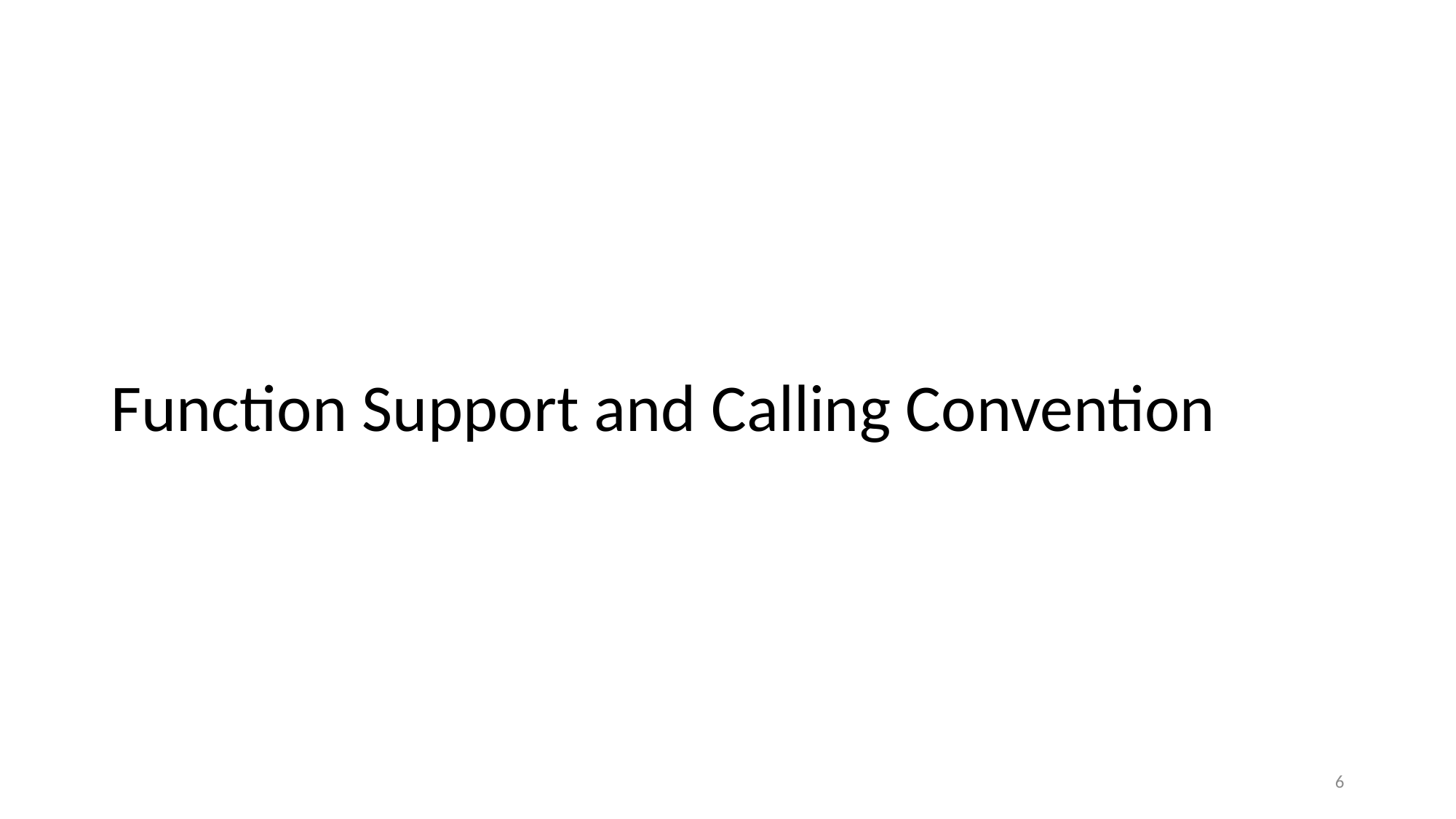

# Function Support and Calling Convention
6